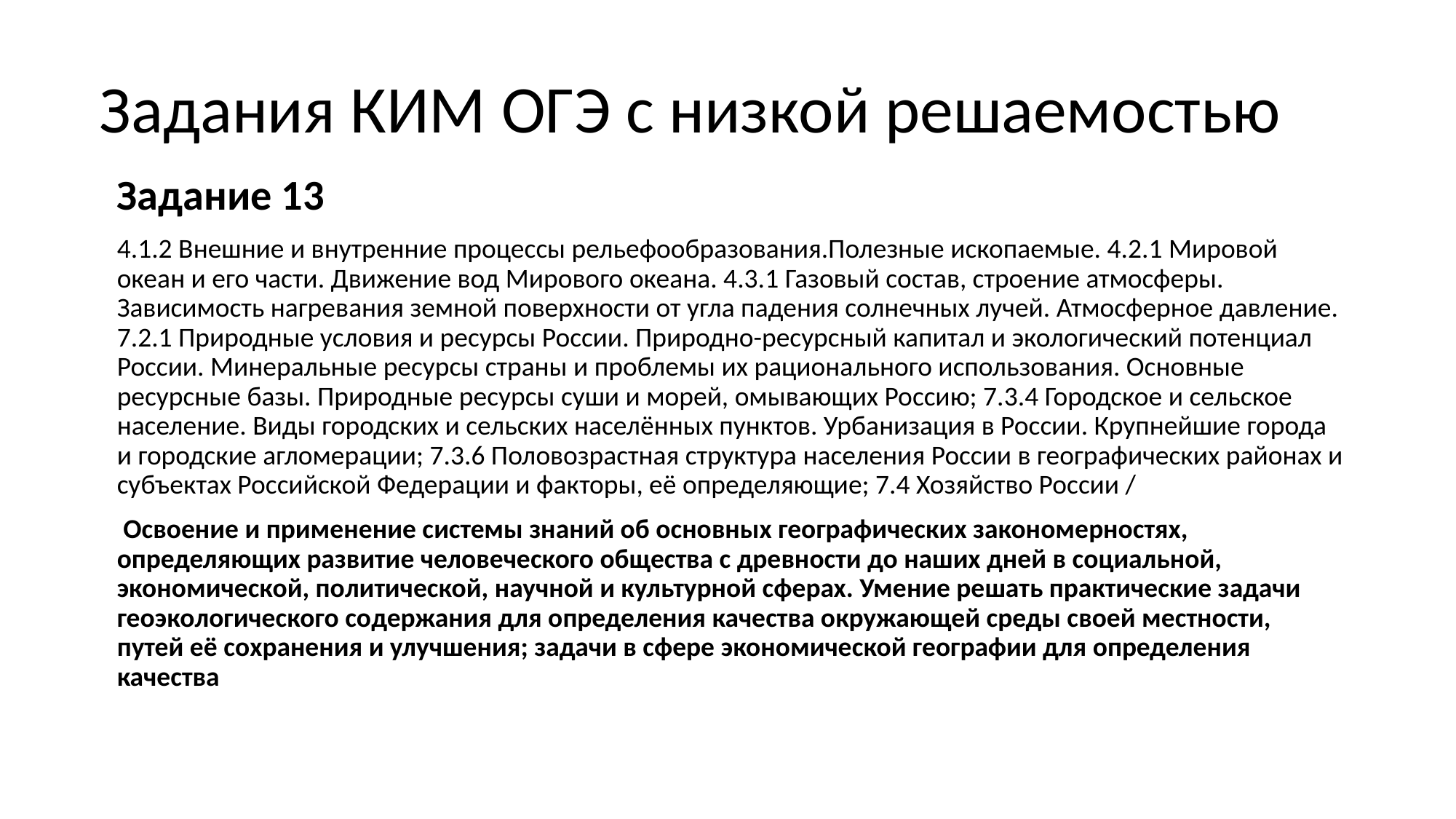

# Задания КИМ ОГЭ с низкой решаемостью
Задание 13
4.1.2 Внешние и внутренние процессы рельефообразования.Полезные ископаемые. 4.2.1 Мировой океан и его части. Движение вод Мирового океана. 4.3.1 Газовый состав, строение атмосферы. Зависимость нагревания земной поверхности от угла падения солнечных лучей. Атмосферное давление. 7.2.1 Природные условия и ресурсы России. Природно-ресурсный капитал и экологический потенциал России. Минеральные ресурсы страны и проблемы их рационального использования. Основные ресурсные базы. Природные ресурсы суши и морей, омывающих Россию; 7.3.4 Городское и сельское население. Виды городских и сельских населённых пунктов. Урбанизация в России. Крупнейшие города и городские агломерации; 7.3.6 Половозрастная структура населения России в географических районах и субъектах Российской Федерации и факторы, её определяющие; 7.4 Хозяйство России /
 Освоение и применение системы знаний об основных географических закономерностях, определяющих развитие человеческого общества с древности до наших дней в социальной, экономической, политической, научной и культурной сферах. Умение решать практические задачи геоэкологического содержания для определения качества окружающей среды своей местности, путей её сохранения и улучшения; задачи в сфере экономической географии для определения качества